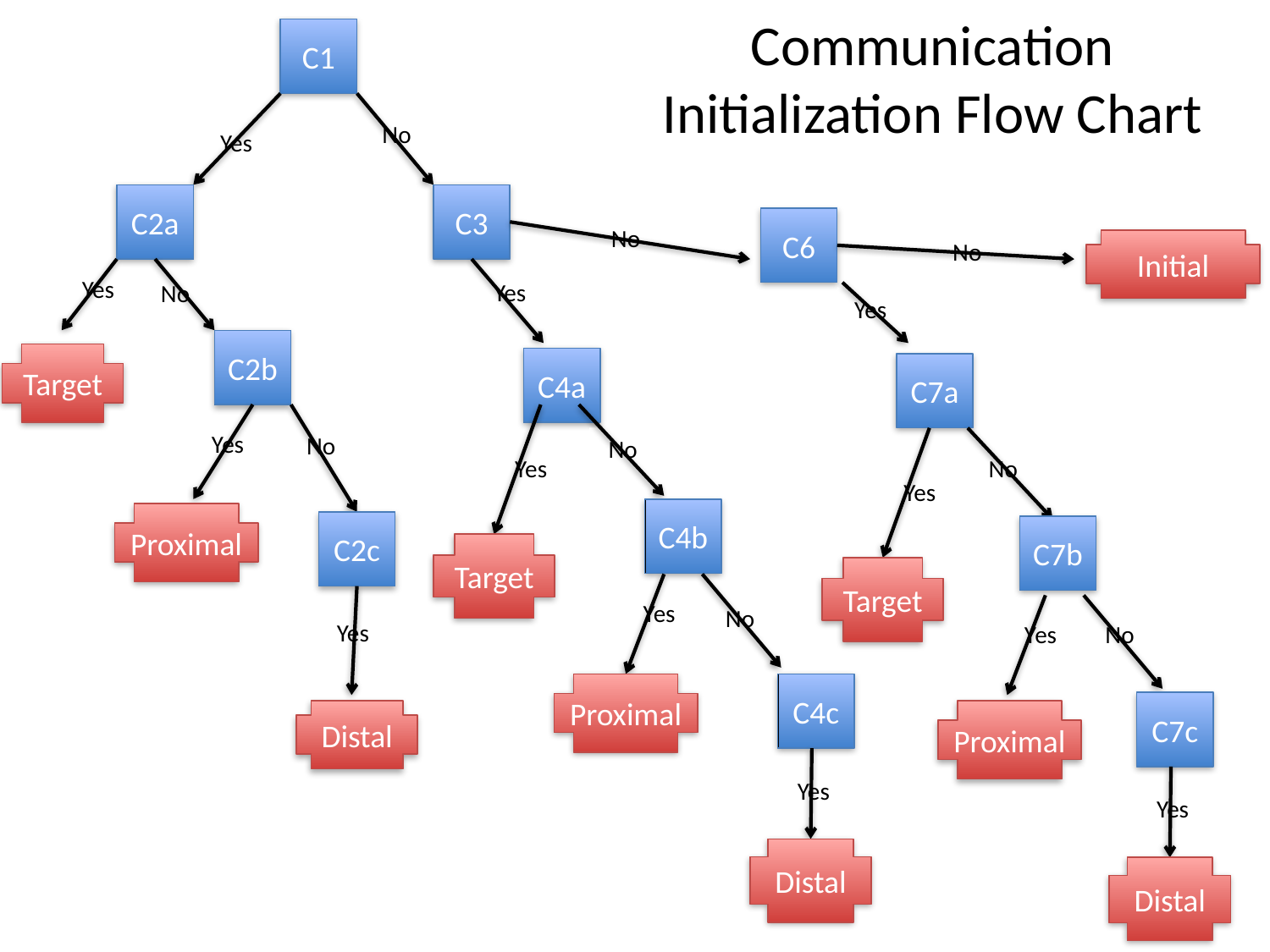

# Communication Initialization Flow Chart
C1
No
Yes
C2a
C3
C6
No
No
Initial
Yes
Yes
No
Yes
C2b
Target
C4a
C7a
Yes
No
No
Yes
No
Yes
C4b
Proximal
C2c
C7b
Target
Target
Yes
No
Yes
Yes
No
C4c
Proximal
C7c
Distal
Proximal
Yes
Yes
Distal
Distal